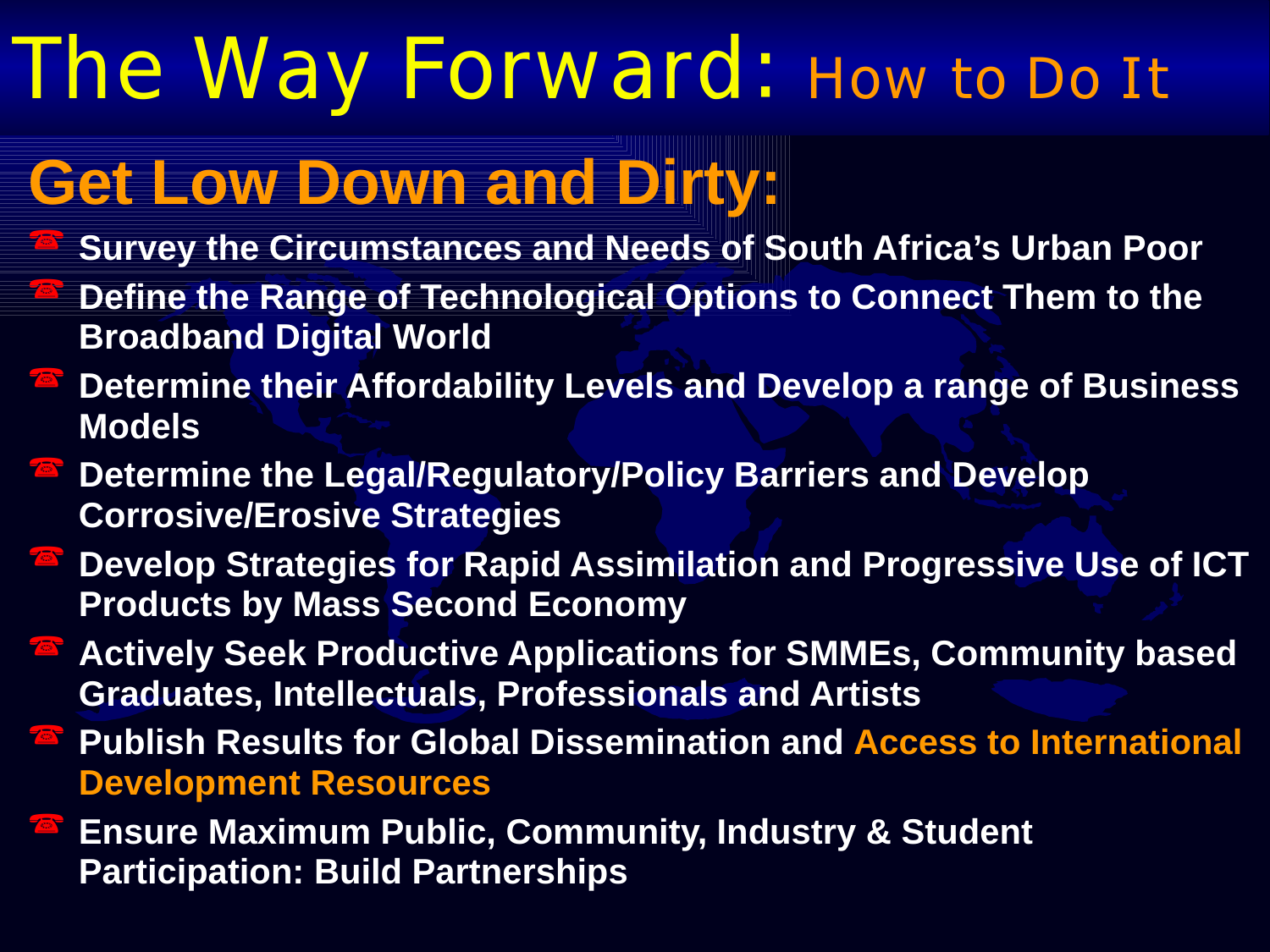

The Way Forward: How to Do It

Get Low Down and Dirty:
Survey the Circumstances and Needs of South Africa’s Urban Poor
Define the Range of Technological Options to Connect Them to the Broadband Digital World
Determine their Affordability Levels and Develop a range of Business Models
Determine the Legal/Regulatory/Policy Barriers and Develop Corrosive/Erosive Strategies
Develop Strategies for Rapid Assimilation and Progressive Use of ICT Products by Mass Second Economy
Actively Seek Productive Applications for SMMEs, Community based Graduates, Intellectuals, Professionals and Artists
Publish Results for Global Dissemination and Access to International Development Resources
Ensure Maximum Public, Community, Industry & Student Participation: Build Partnerships